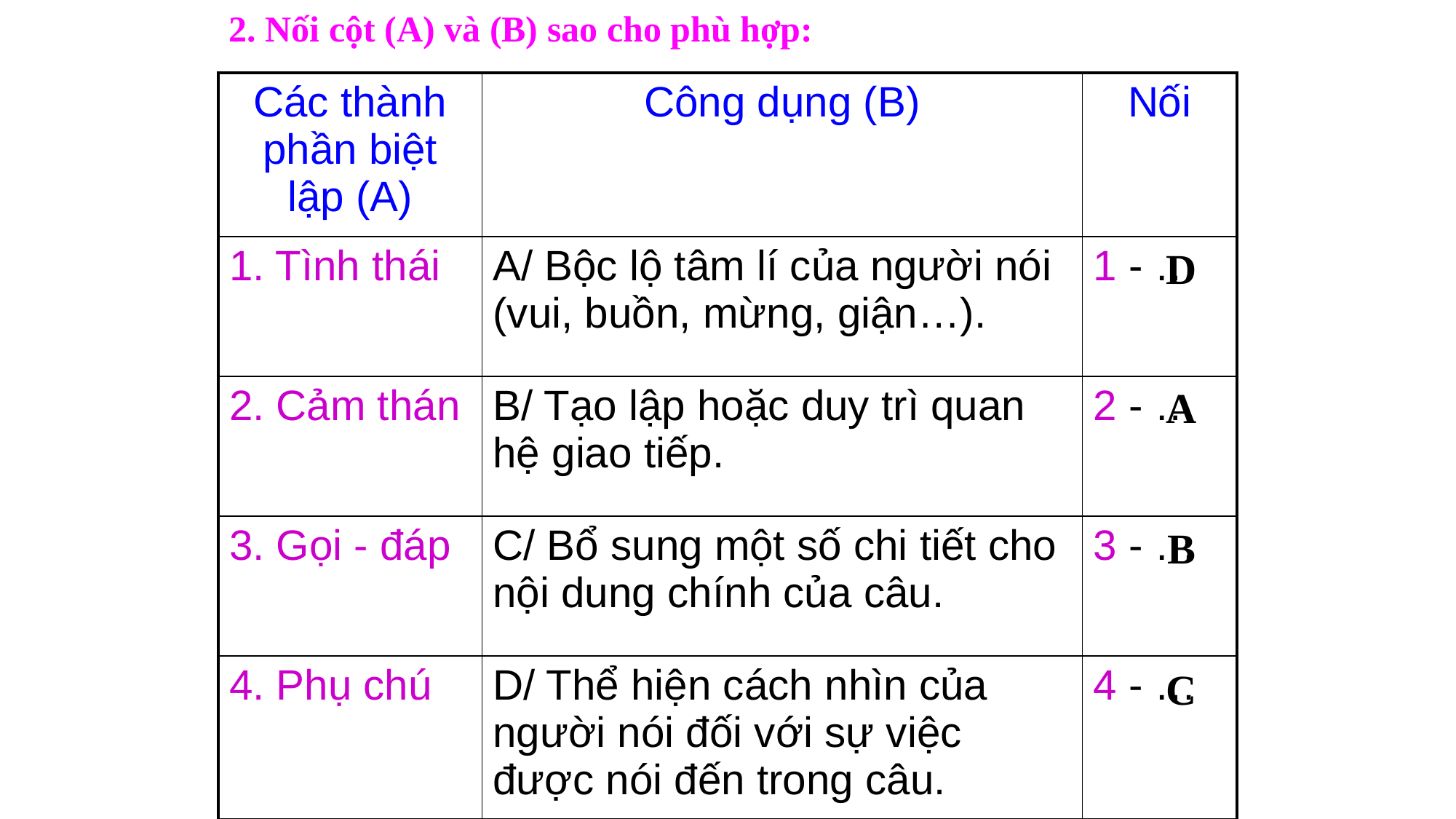

2. Nối cột (A) và (B) sao cho phù hợp:
| Các thành phần biệt lập (A) | Công dụng (B) | Nối |
| --- | --- | --- |
| 1. Tình thái | A/ Bộc lộ tâm lí của người nói (vui, buồn, mừng, giận…). | 1 - … |
| 2. Cảm thán | B/ Tạo lập hoặc duy trì quan hệ giao tiếp. | 2 - … |
| 3. Gọi - đáp | C/ Bổ sung một số chi tiết cho nội dung chính của câu. | 3 - … |
| 4. Phụ chú | D/ Thể hiện cách nhìn của người nói đối với sự việc được nói đến trong câu. | 4 - … |
D
A
B
C